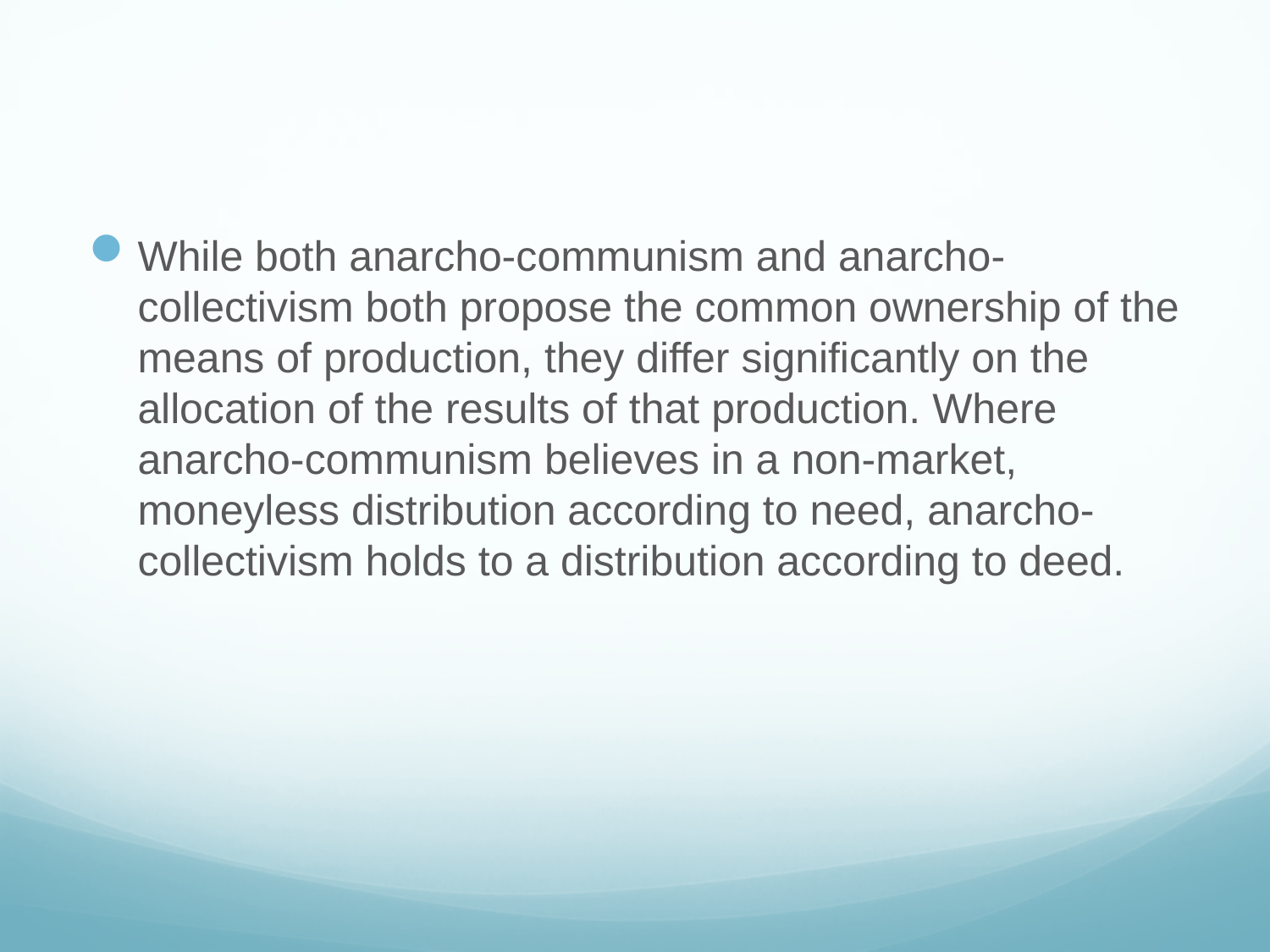

#
While both anarcho-communism and anarcho-collectivism both propose the common ownership of the means of production, they differ significantly on the allocation of the results of that production. Where anarcho-communism believes in a non-market, moneyless distribution according to need, anarcho-collectivism holds to a distribution according to deed.